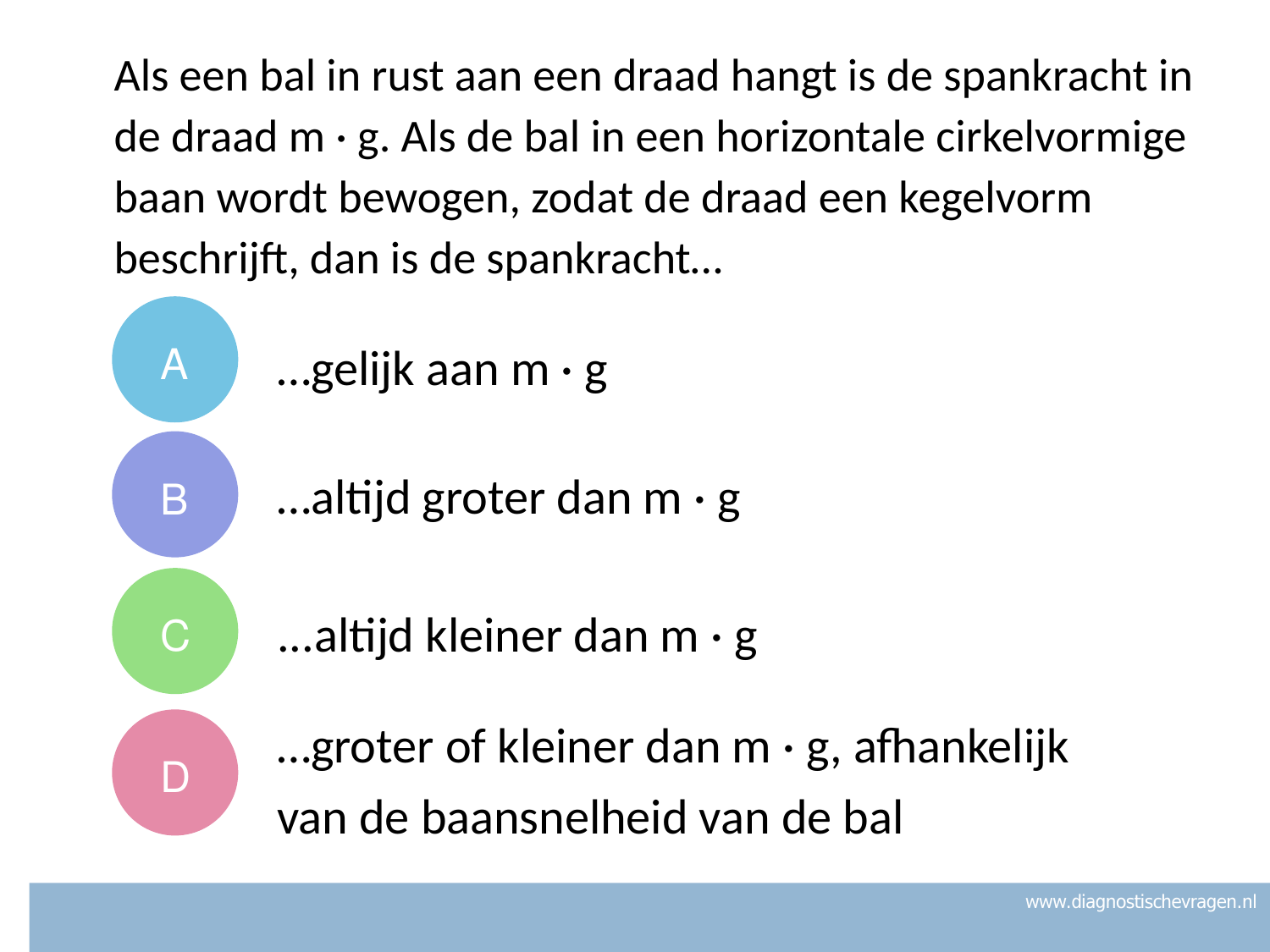

# Als een bal in rust aan een draad hangt is de spankracht in de draad m · g. Als de bal in een horizontale cirkelvormige baan wordt bewogen, zodat de draad een kegelvorm beschrijft, dan is de spankracht…

A
…gelijk aan m · g

B
…altijd groter dan m · g

C
...altijd kleiner dan m · g

D
…groter of kleiner dan m · g, afhankelijk van de baansnelheid van de bal

www.diagnostischevragen.nl